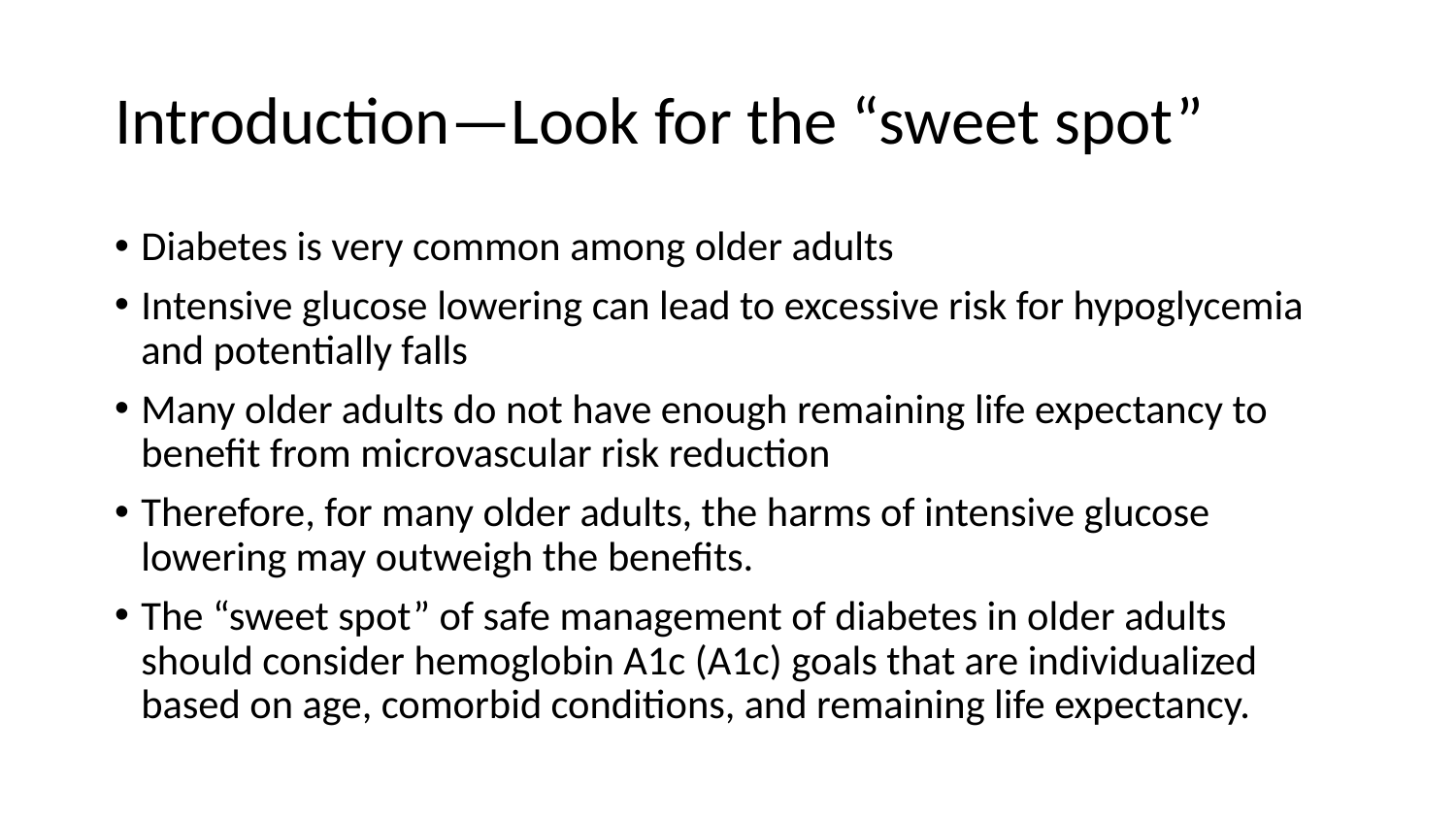

# Introduction—Look for the “sweet spot”
Diabetes is very common among older adults
Intensive glucose lowering can lead to excessive risk for hypoglycemia and potentially falls
Many older adults do not have enough remaining life expectancy to benefit from microvascular risk reduction
Therefore, for many older adults, the harms of intensive glucose lowering may outweigh the benefits.
The “sweet spot” of safe management of diabetes in older adults should consider hemoglobin A1c (A1c) goals that are individualized based on age, comorbid conditions, and remaining life expectancy.